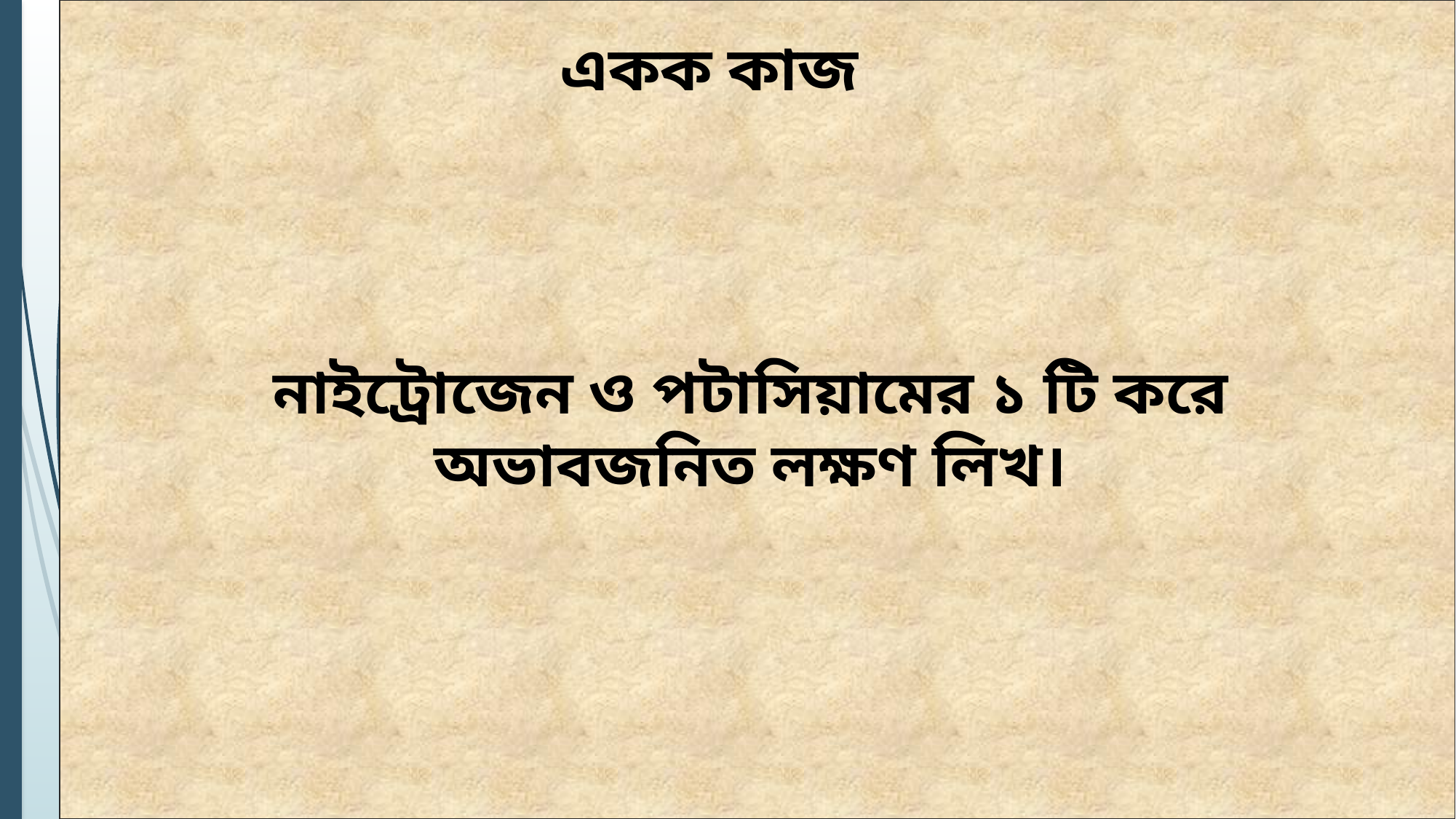

একক কাজ
নাইট্রোজেন ও পটাসিয়ামের ১ টি করে অভাবজনিত লক্ষণ লিখ।